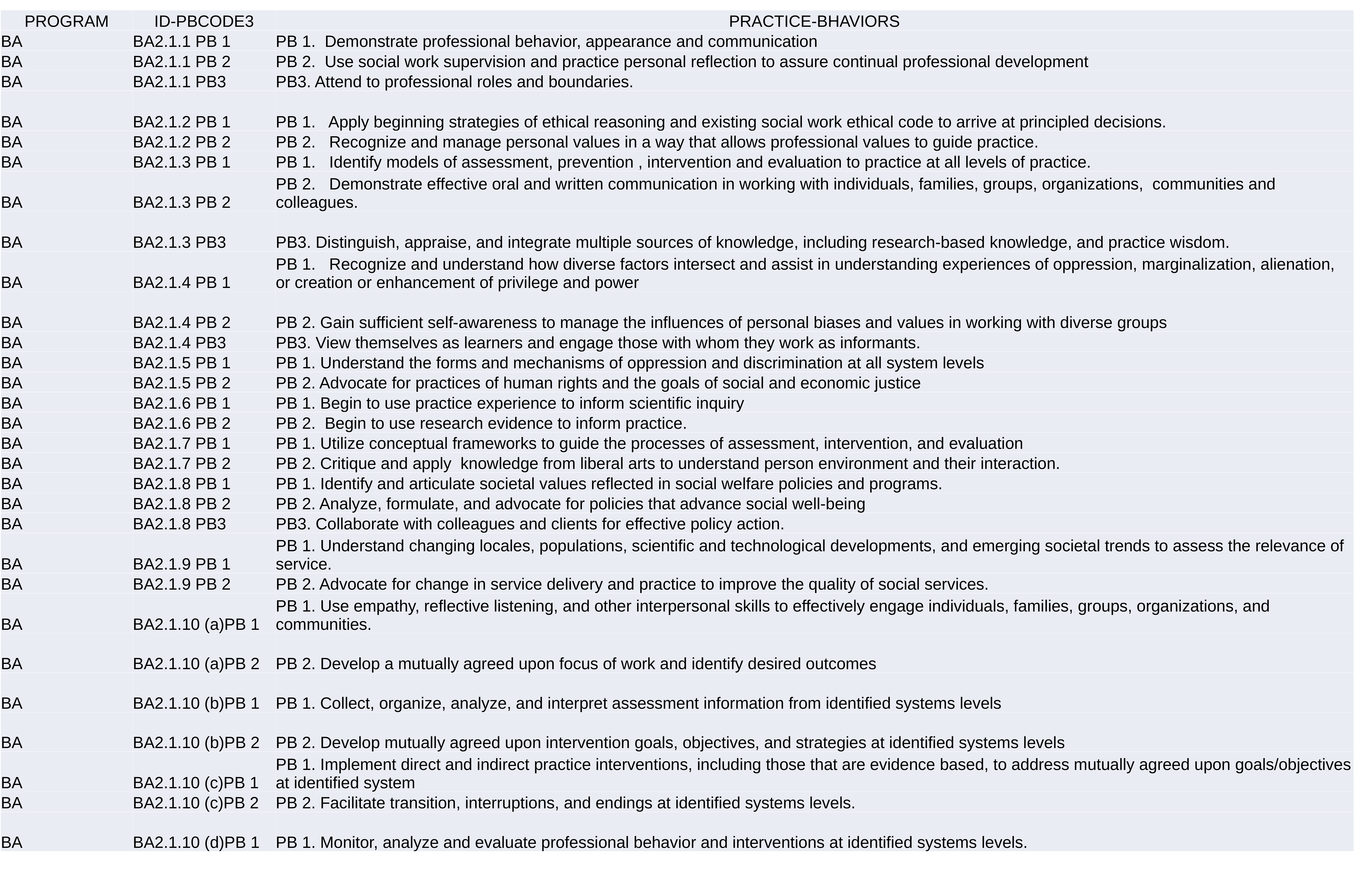

| PROGRAM | ID-PBCODE3 | PRACTICE-BHAVIORS |
| --- | --- | --- |
| BA | BA2.1.1 PB 1 | PB 1. Demonstrate professional behavior, appearance and communication |
| BA | BA2.1.1 PB 2 | PB 2. Use social work supervision and practice personal reflection to assure continual professional development |
| BA | BA2.1.1 PB3 | PB3. Attend to professional roles and boundaries. |
| BA | BA2.1.2 PB 1 | PB 1. Apply beginning strategies of ethical reasoning and existing social work ethical code to arrive at principled decisions. |
| BA | BA2.1.2 PB 2 | PB 2. Recognize and manage personal values in a way that allows professional values to guide practice. |
| BA | BA2.1.3 PB 1 | PB 1. Identify models of assessment, prevention , intervention and evaluation to practice at all levels of practice. |
| BA | BA2.1.3 PB 2 | PB 2. Demonstrate effective oral and written communication in working with individuals, families, groups, organizations, communities and colleagues. |
| BA | BA2.1.3 PB3 | PB3. Distinguish, appraise, and integrate multiple sources of knowledge, including research-based knowledge, and practice wisdom. |
| BA | BA2.1.4 PB 1 | PB 1. Recognize and understand how diverse factors intersect and assist in understanding experiences of oppression, marginalization, alienation, or creation or enhancement of privilege and power |
| BA | BA2.1.4 PB 2 | PB 2. Gain sufficient self-awareness to manage the influences of personal biases and values in working with diverse groups |
| BA | BA2.1.4 PB3 | PB3. View themselves as learners and engage those with whom they work as informants. |
| BA | BA2.1.5 PB 1 | PB 1. Understand the forms and mechanisms of oppression and discrimination at all system levels |
| BA | BA2.1.5 PB 2 | PB 2. Advocate for practices of human rights and the goals of social and economic justice |
| BA | BA2.1.6 PB 1 | PB 1. Begin to use practice experience to inform scientific inquiry |
| BA | BA2.1.6 PB 2 | PB 2. Begin to use research evidence to inform practice. |
| BA | BA2.1.7 PB 1 | PB 1. Utilize conceptual frameworks to guide the processes of assessment, intervention, and evaluation |
| BA | BA2.1.7 PB 2 | PB 2. Critique and apply knowledge from liberal arts to understand person environment and their interaction. |
| BA | BA2.1.8 PB 1 | PB 1. Identify and articulate societal values reflected in social welfare policies and programs. |
| BA | BA2.1.8 PB 2 | PB 2. Analyze, formulate, and advocate for policies that advance social well-being |
| BA | BA2.1.8 PB3 | PB3. Collaborate with colleagues and clients for effective policy action. |
| BA | BA2.1.9 PB 1 | PB 1. Understand changing locales, populations, scientific and technological developments, and emerging societal trends to assess the relevance of service. |
| BA | BA2.1.9 PB 2 | PB 2. Advocate for change in service delivery and practice to improve the quality of social services. |
| BA | BA2.1.10 (a)PB 1 | PB 1. Use empathy, reflective listening, and other interpersonal skills to effectively engage individuals, families, groups, organizations, and communities. |
| BA | BA2.1.10 (a)PB 2 | PB 2. Develop a mutually agreed upon focus of work and identify desired outcomes |
| BA | BA2.1.10 (b)PB 1 | PB 1. Collect, organize, analyze, and interpret assessment information from identified systems levels |
| BA | BA2.1.10 (b)PB 2 | PB 2. Develop mutually agreed upon intervention goals, objectives, and strategies at identified systems levels |
| BA | BA2.1.10 (c)PB 1 | PB 1. Implement direct and indirect practice interventions, including those that are evidence based, to address mutually agreed upon goals/objectives at identified system |
| BA | BA2.1.10 (c)PB 2 | PB 2. Facilitate transition, interruptions, and endings at identified systems levels. |
| BA | BA2.1.10 (d)PB 1 | PB 1. Monitor, analyze and evaluate professional behavior and interventions at identified systems levels. |